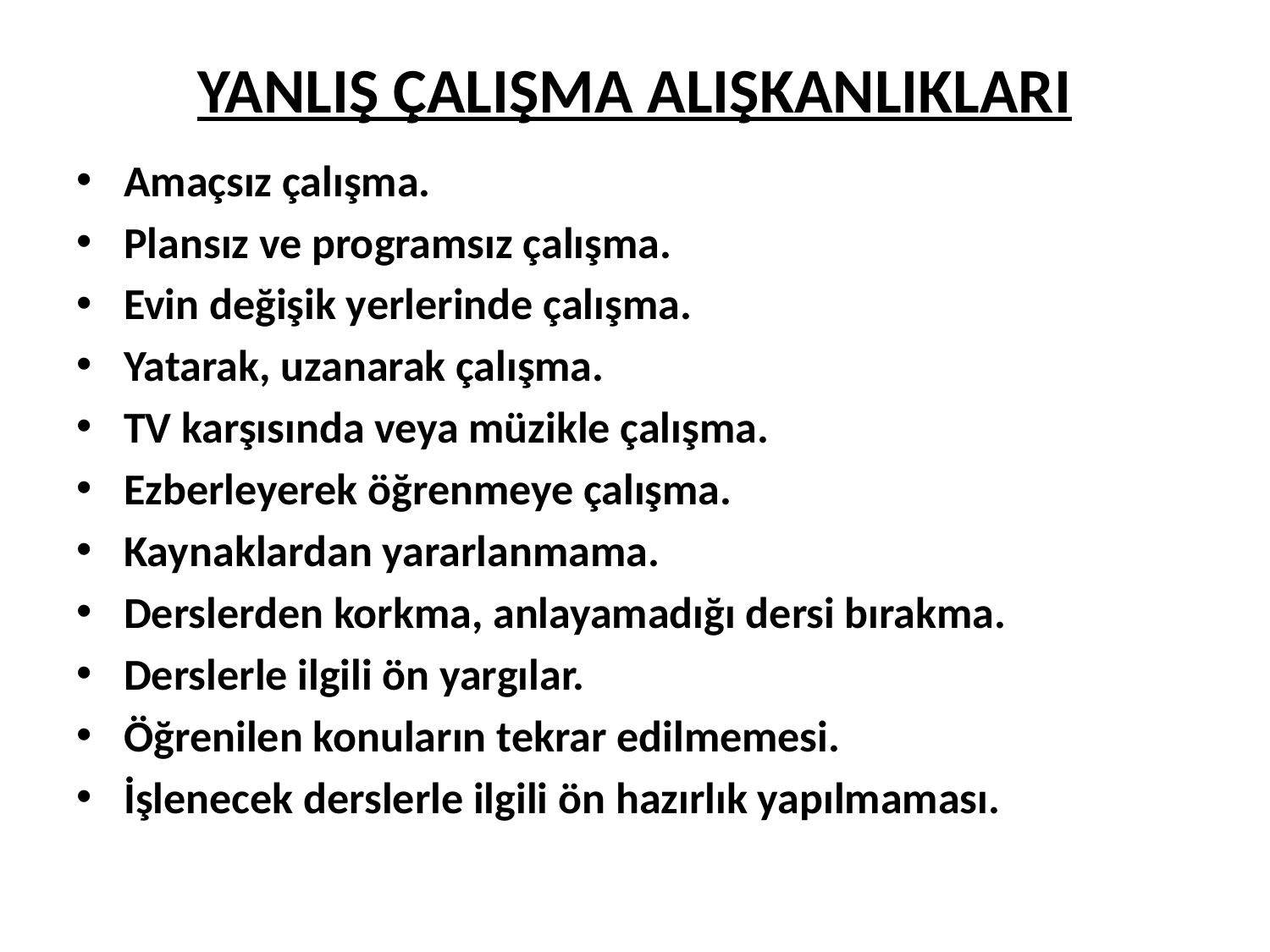

# YANLIŞ ÇALIŞMA ALIŞKANLIKLARI
Amaçsız çalışma.
Plansız ve programsız çalışma.
Evin değişik yerlerinde çalışma.
Yatarak, uzanarak çalışma.
TV karşısında veya müzikle çalışma.
Ezberleyerek öğrenmeye çalışma.
Kaynaklardan yararlanmama.
Derslerden korkma, anlayamadığı dersi bırakma.
Derslerle ilgili ön yargılar.
Öğrenilen konuların tekrar edilmemesi.
İşlenecek derslerle ilgili ön hazırlık yapılmaması.